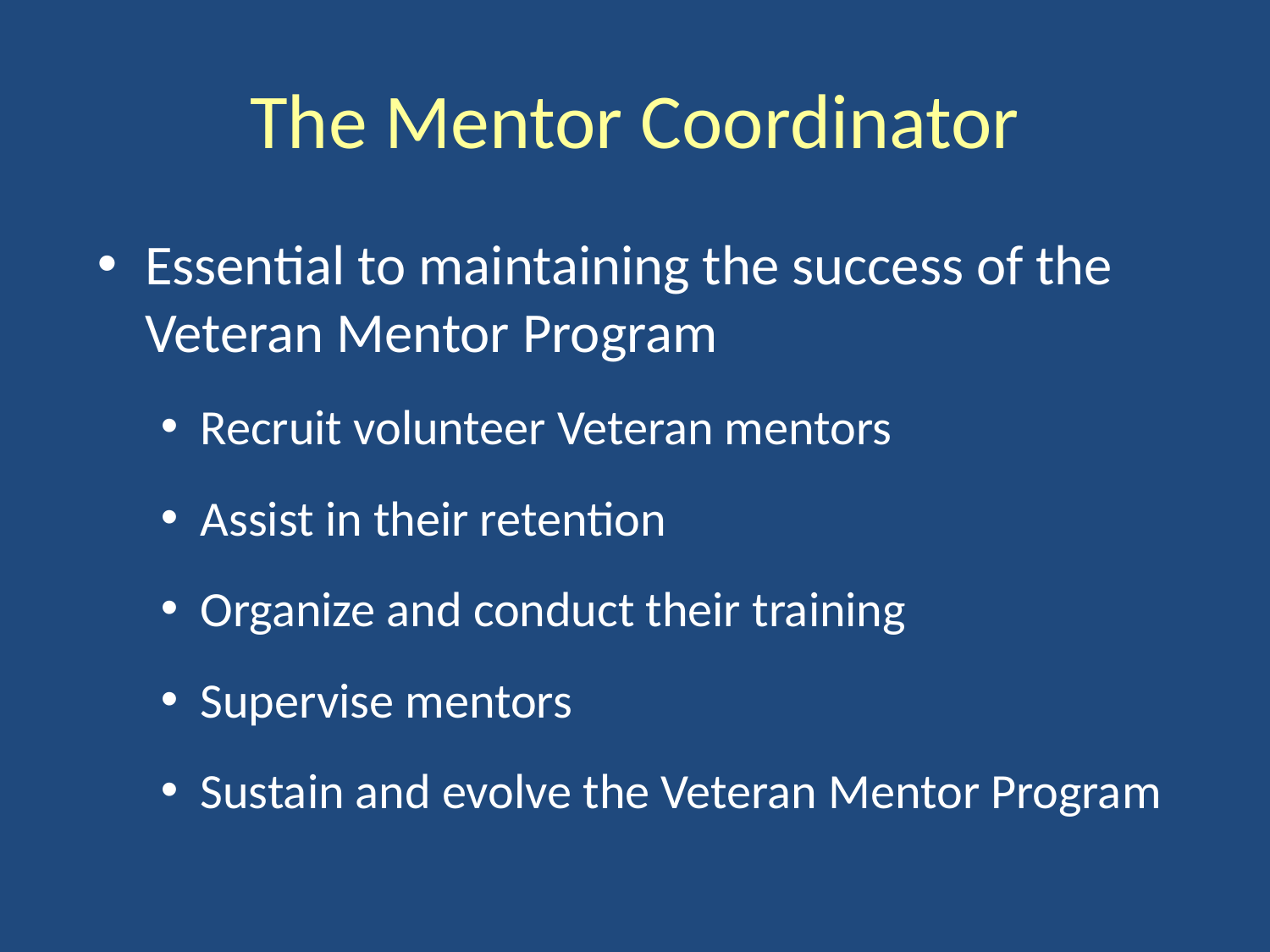

# The Mentor Coordinator
Essential to maintaining the success of the Veteran Mentor Program
Recruit volunteer Veteran mentors
Assist in their retention
Organize and conduct their training
Supervise mentors
Sustain and evolve the Veteran Mentor Program